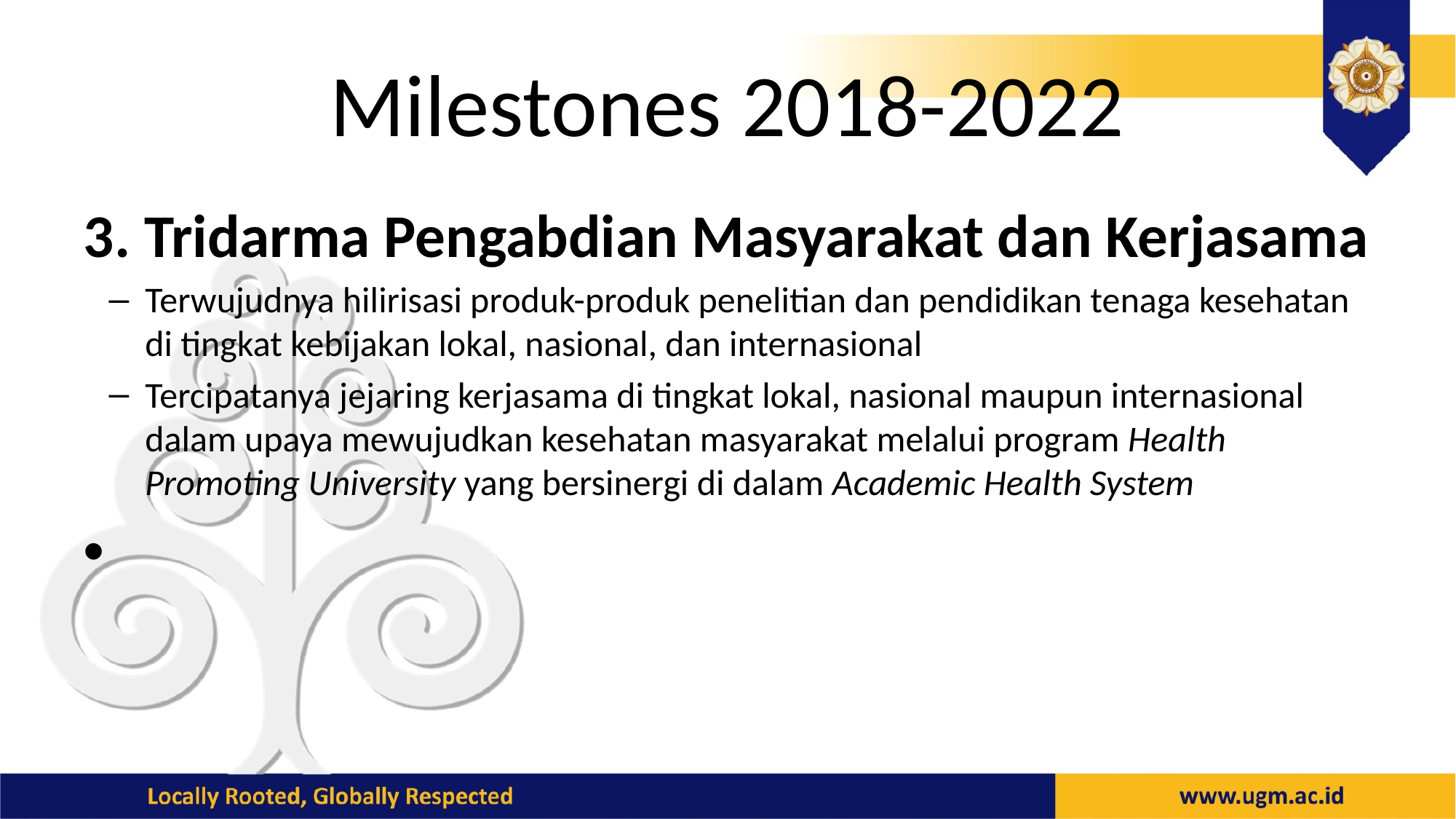

# Milestones 2018-2022
3. Tridarma Pengabdian Masyarakat dan Kerjasama
Terwujudnya hilirisasi produk-produk penelitian dan pendidikan tenaga kesehatan di tingkat kebijakan lokal, nasional, dan internasional
Tercipatanya jejaring kerjasama di tingkat lokal, nasional maupun internasional dalam upaya mewujudkan kesehatan masyarakat melalui program Health Promoting University yang bersinergi di dalam Academic Health System